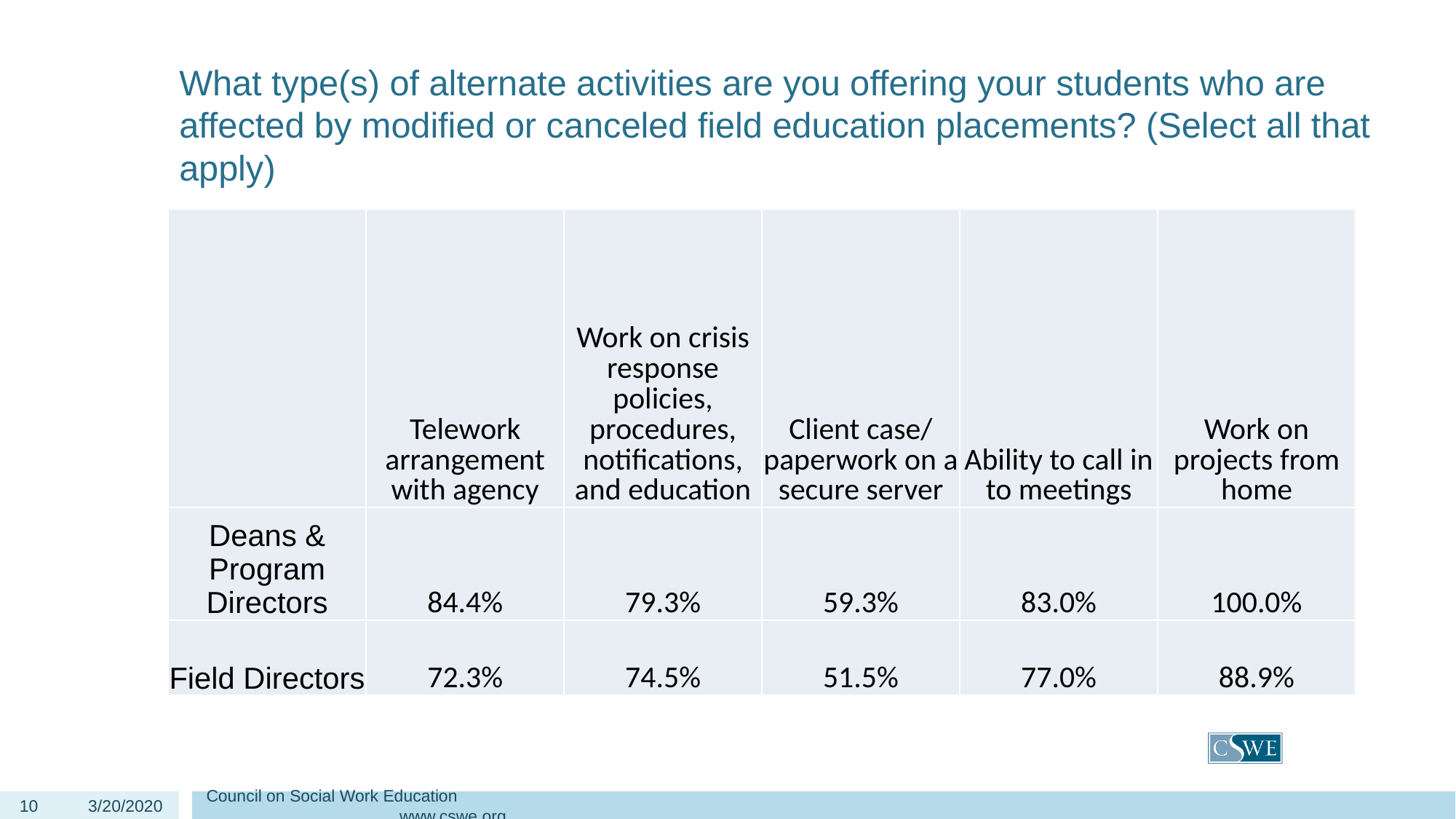

# What type(s) of alternate activities are you offering your students who are affected by modified or canceled field education placements? (Select all that apply)
|  | Telework arrangement with agency | Work on crisis response policies, procedures, notifications, and education | Client case/ paperwork on a secure server | Ability to call in to meetings | Work on projects from home |
| --- | --- | --- | --- | --- | --- |
| Deans & Program Directors | 84.4% | 79.3% | 59.3% | 83.0% | 100.0% |
| Field Directors | 72.3% | 74.5% | 51.5% | 77.0% | 88.9% |
10
3/20/2020
Council on Social Work Education                                                                                                                                                                                                                       www.cswe.org